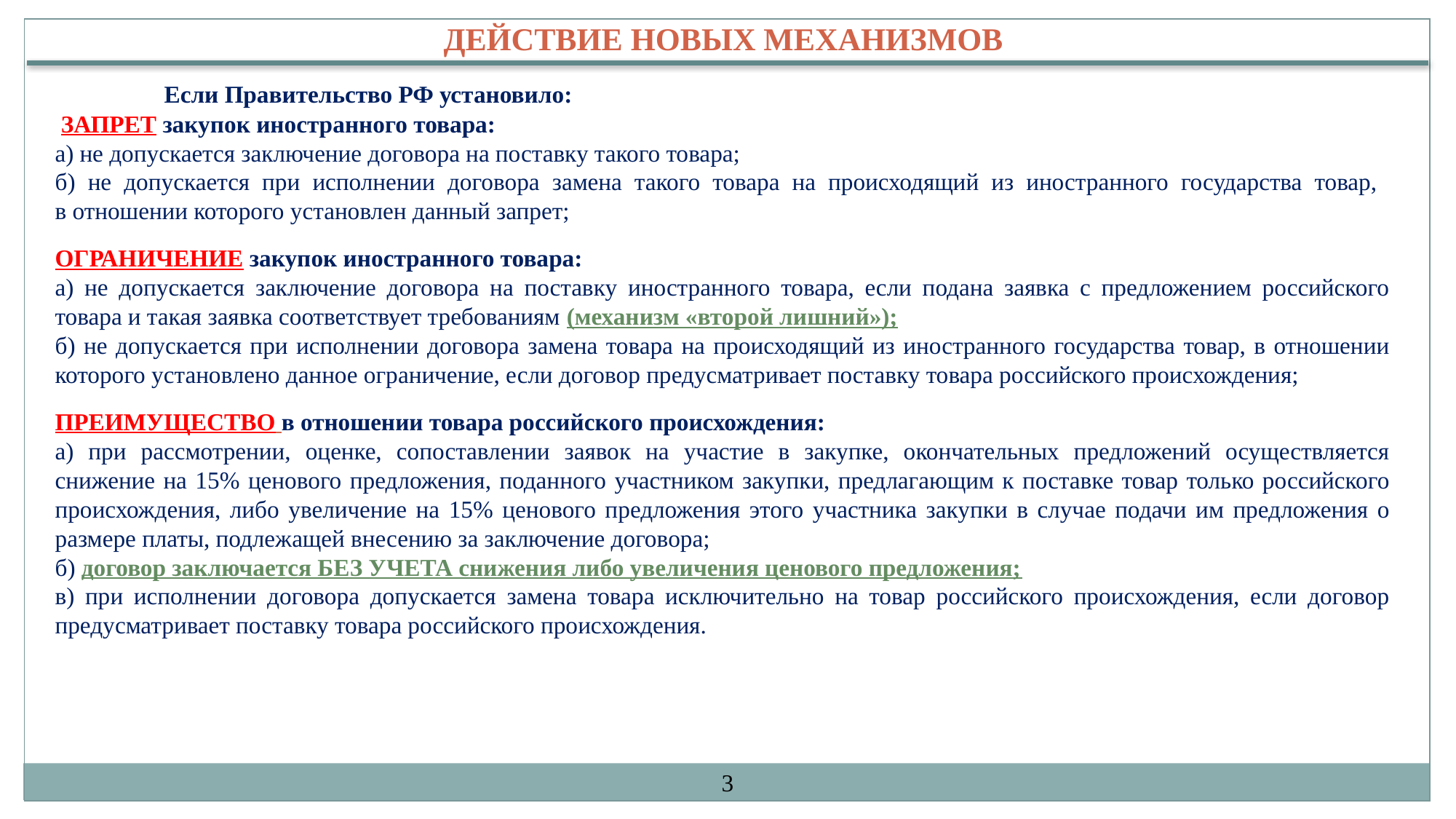

ДЕЙСТВИЕ НОВЫХ МЕХАНИЗМОВ
	Если Правительство РФ установило:
 ЗАПРЕТ закупок иностранного товара:
а) не допускается заключение договора на поставку такого товара;
б) не допускается при исполнении договора замена такого товара на происходящий из иностранного государства товар,
в отношении которого установлен данный запрет;

ОГРАНИЧЕНИЕ закупок иностранного товара:
а) не допускается заключение договора на поставку иностранного товара, если подана заявка с предложением российского товара и такая заявка соответствует требованиям (механизм «второй лишний»);
б) не допускается при исполнении договора замена товара на происходящий из иностранного государства товар, в отношении которого установлено данное ограничение, если договор предусматривает поставку товара российского происхождения;

ПРЕИМУЩЕСТВО в отношении товара российского происхождения:
а) при рассмотрении, оценке, сопоставлении заявок на участие в закупке, окончательных предложений осуществляется снижение на 15% ценового предложения, поданного участником закупки, предлагающим к поставке товар только российского происхождения, либо увеличение на 15% ценового предложения этого участника закупки в случае подачи им предложения о размере платы, подлежащей внесению за заключение договора;
б) договор заключается БЕЗ УЧЕТА снижения либо увеличения ценового предложения;
в) при исполнении договора допускается замена товара исключительно на товар российского происхождения, если договор предусматривает поставку товара российского происхождения.

3